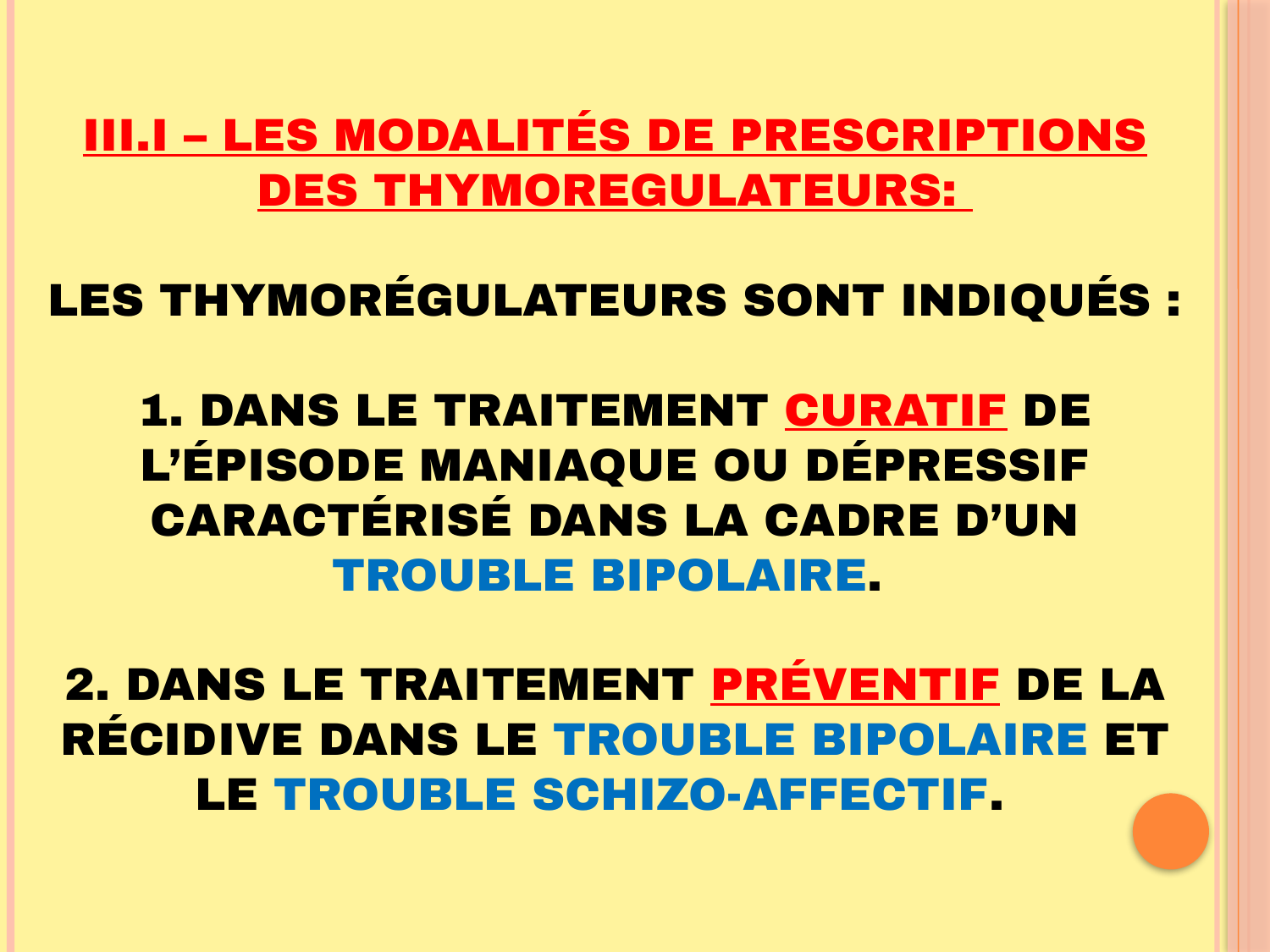

# III.I – LES MODALITÉS DE PRESCRIPTIONS DES THYMOREGULATEURS: Les thymorégulateurs sont indiqués : 1. Dans le traitement curatif de l’épisode maniaque ou dépressif caractérisé dans la cadre d’un trouble bipolaire. 2. Dans le traitement préventif de la récidive dans le trouble bipolaire et le trouble schizo-affectif.